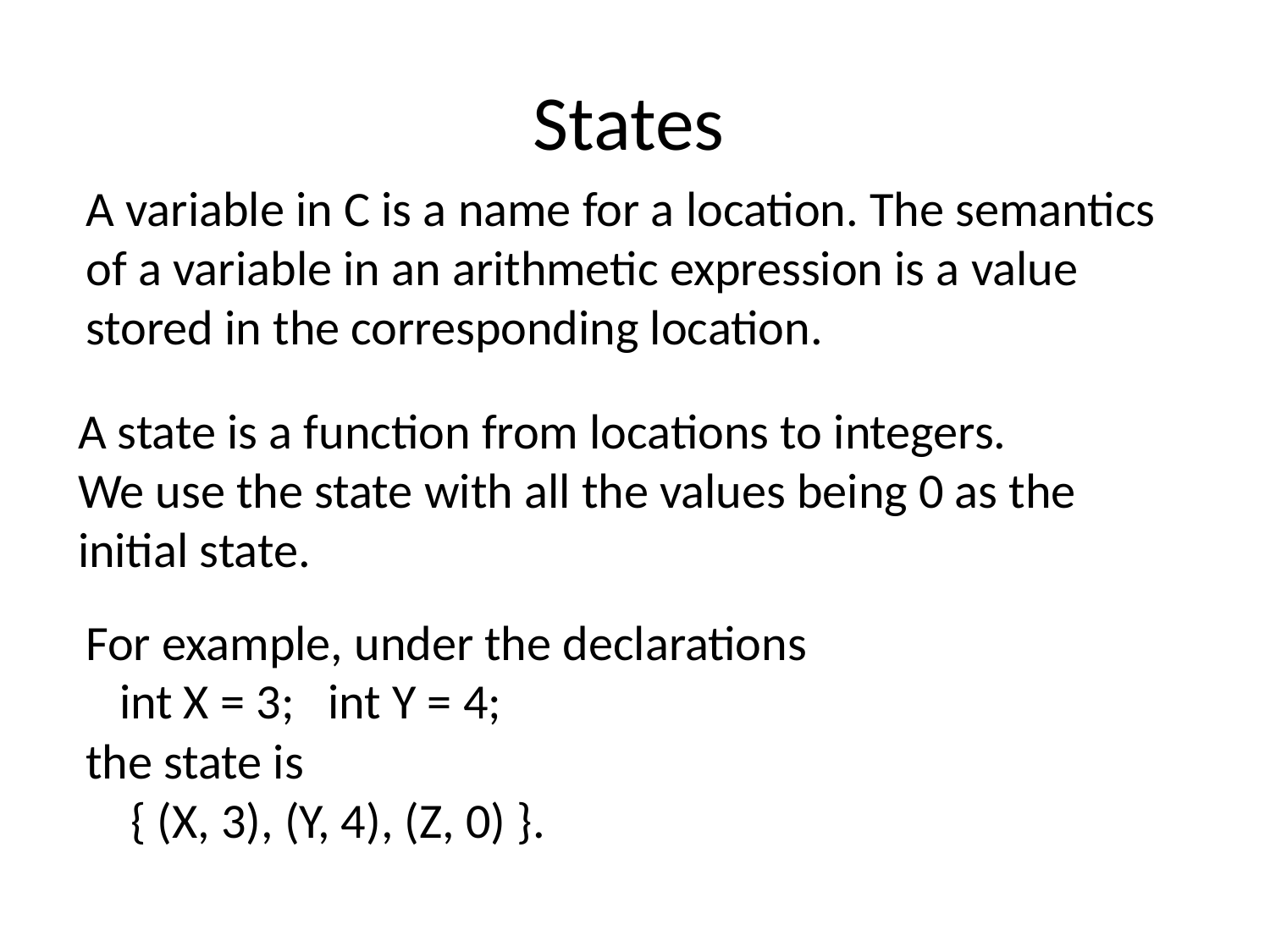

# States
A variable in C is a name for a location. The semantics of a variable in an arithmetic expression is a value stored in the corresponding location.
A state is a function from locations to integers.
We use the state with all the values being 0 as the initial state.
For example, under the declarations
   int X = 3;   int Y = 4;
the state is
    { (X, 3), (Y, 4), (Z, 0) }.